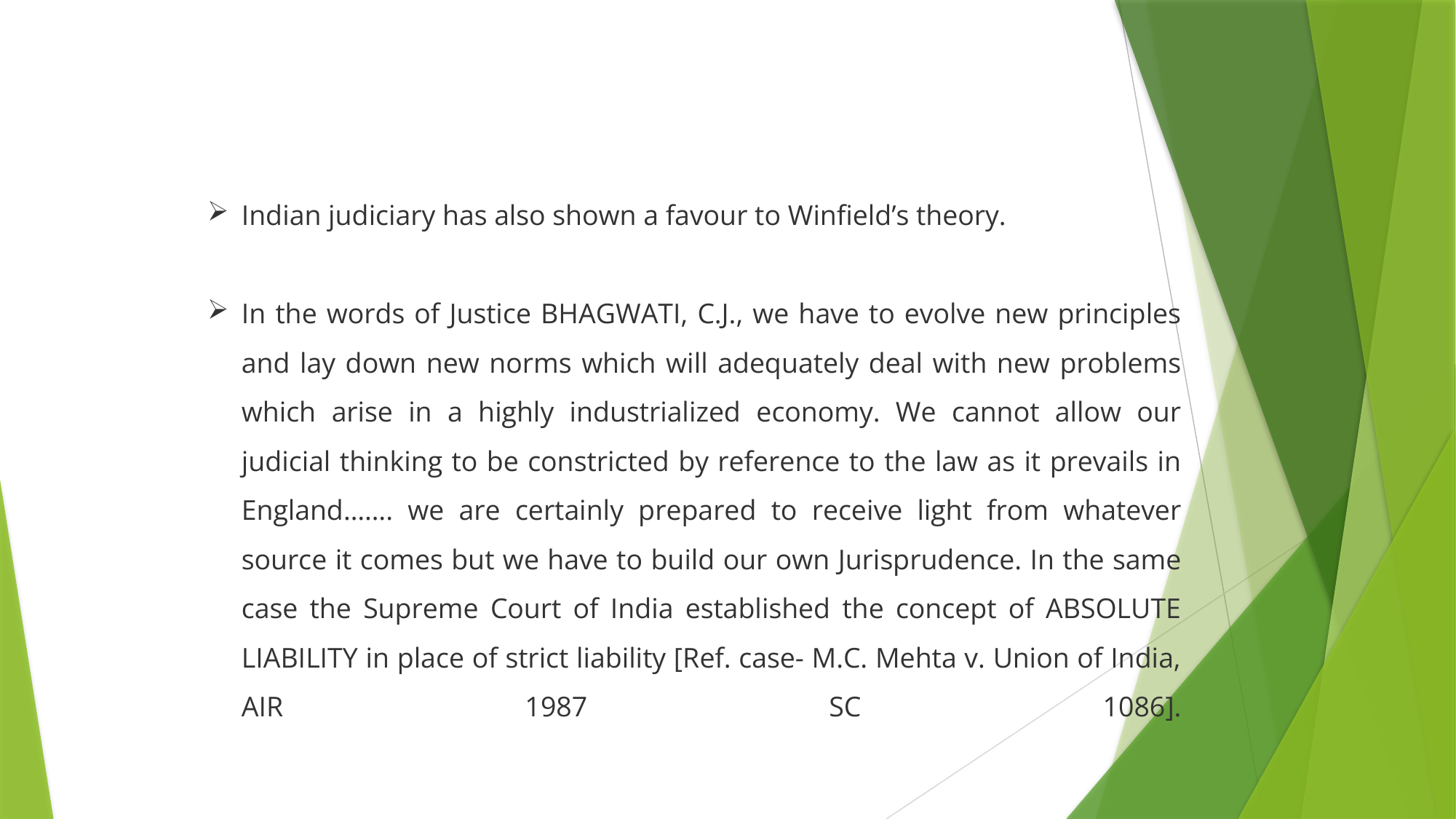

Indian judiciary has also shown a favour to Winfield’s theory.

In the words of Justice BHAGWATI, C.J., we have to evolve new principles and lay down new norms which will adequately deal with new problems which arise in a highly industrialized economy. We cannot allow our judicial thinking to be constricted by reference to the law as it prevails in England……. we are certainly prepared to receive light from whatever source it comes but we have to build our own Jurisprudence. In the same case the Supreme Court of India established the concept of ABSOLUTE LIABILITY in place of strict liability [Ref. case- M.C. Mehta v. Union of India, AIR 1987 SC 1086].